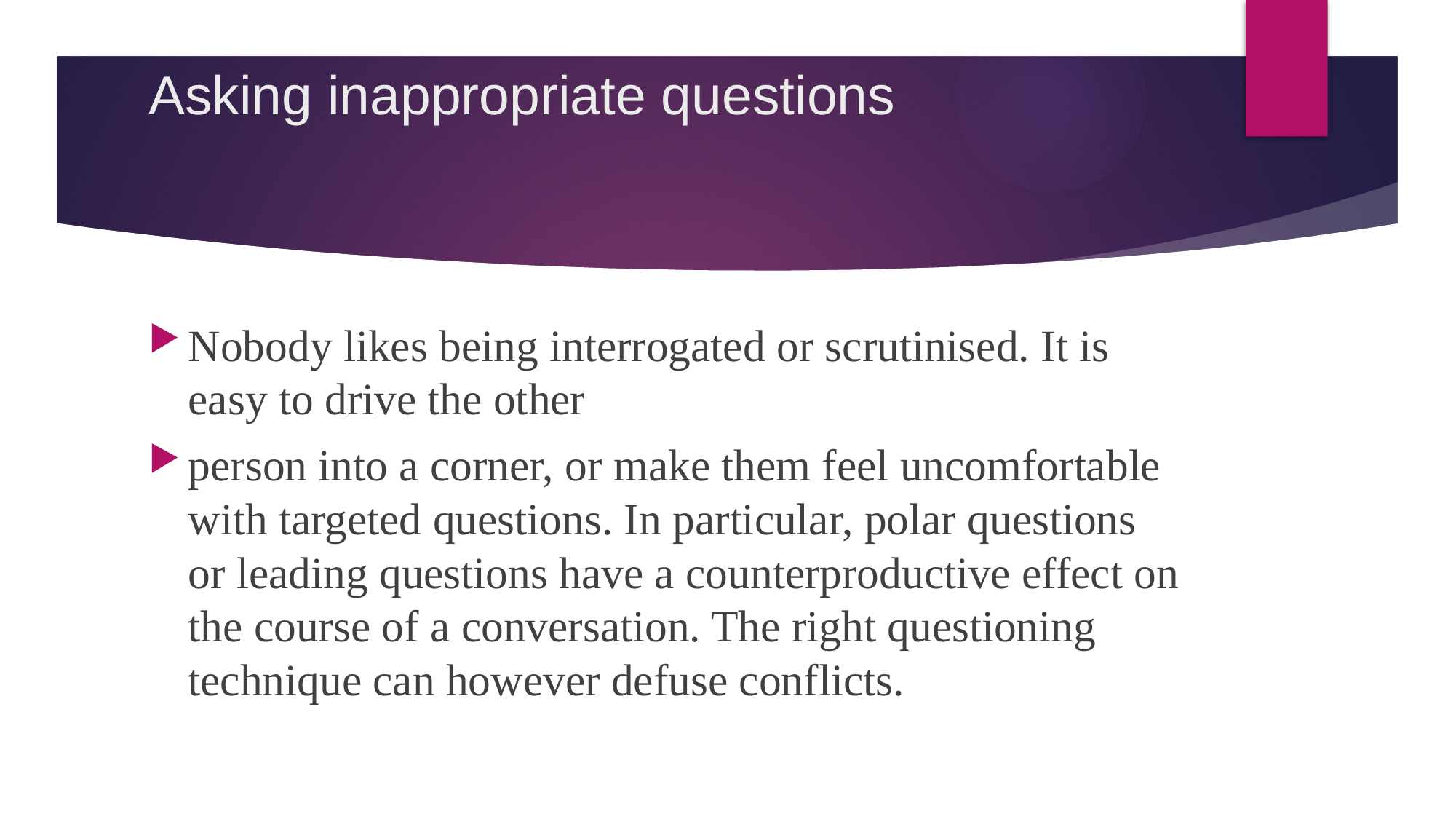

# Asking inappropriate questions
Nobody likes being interrogated or scrutinised. It is easy to drive the other
person into a corner, or make them feel uncomfortable with targeted questions. In particular, polar questions or leading questions have a counterproductive effect on the course of a conversation. The right questioning technique can however defuse conflicts.